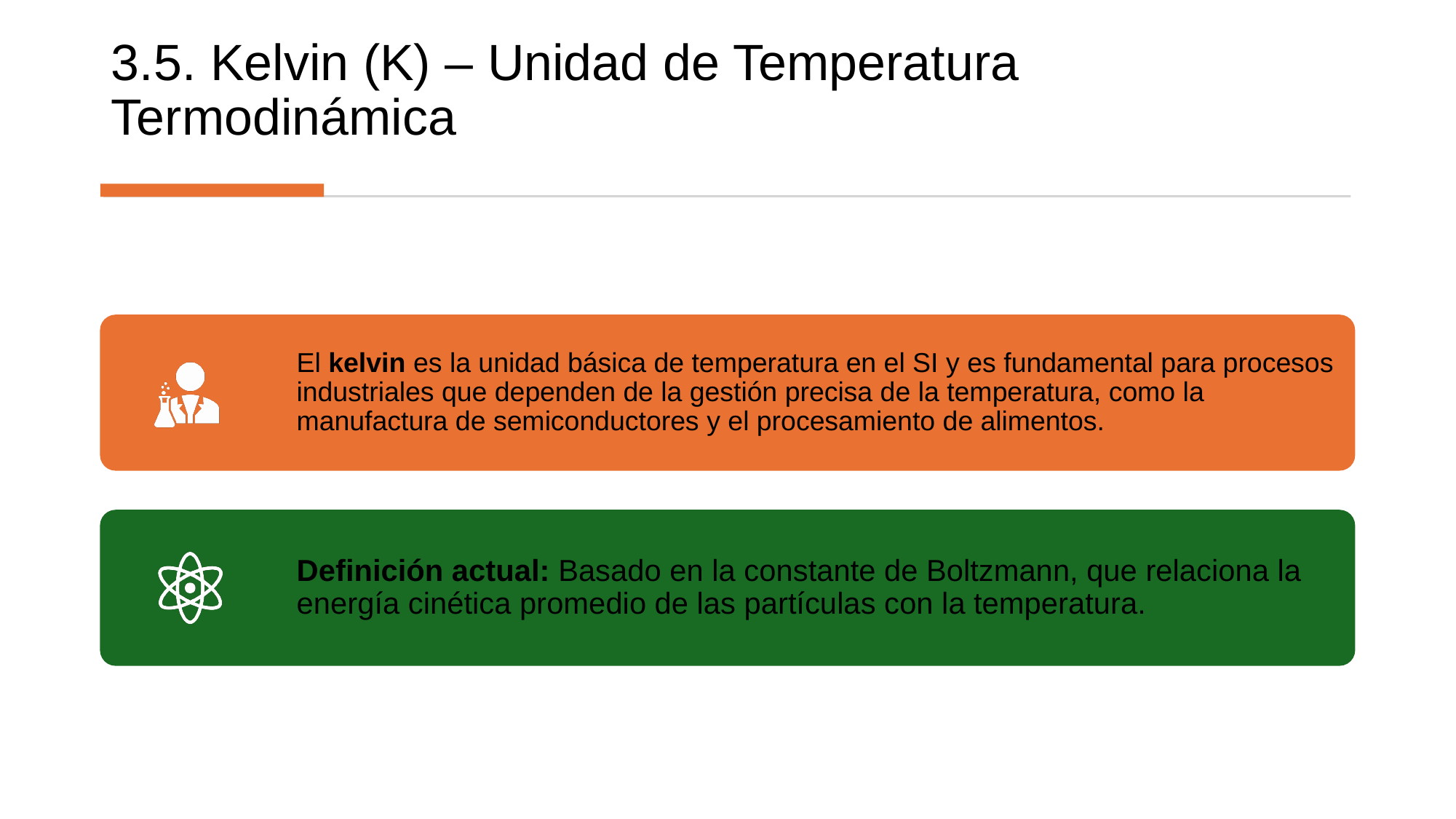

# 3.5. Kelvin (K) – Unidad de Temperatura Termodinámica

El kelvin es la unidad básica de temperatura en el SI y es fundamental para procesos industriales que dependen de la gestión precisa de la temperatura, como la manufactura de semiconductores y el procesamiento de alimentos.
Definición actual: Basado en la constante de Boltzmann, que relaciona la energía cinética promedio de las partículas con la temperatura.